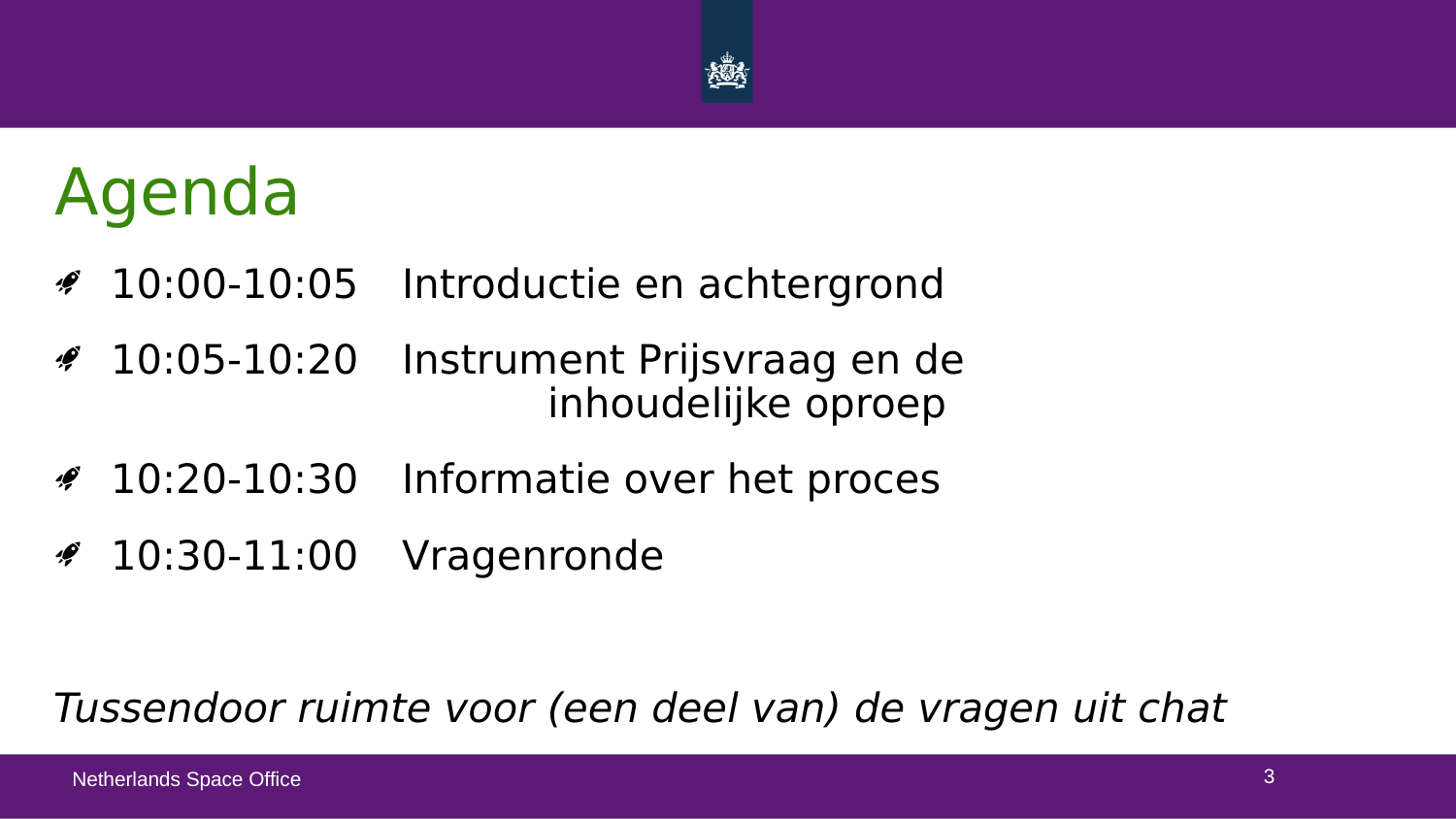

# Agenda
10:00-10:05	Introductie en achtergrond
10:05-10:20 	Instrument Prijsvraag en de
			inhoudelijke oproep
10:20-10:30	Informatie over het proces
10:30-11:00	Vragenronde

Tussendoor ruimte voor (een deel van) de vragen uit chat